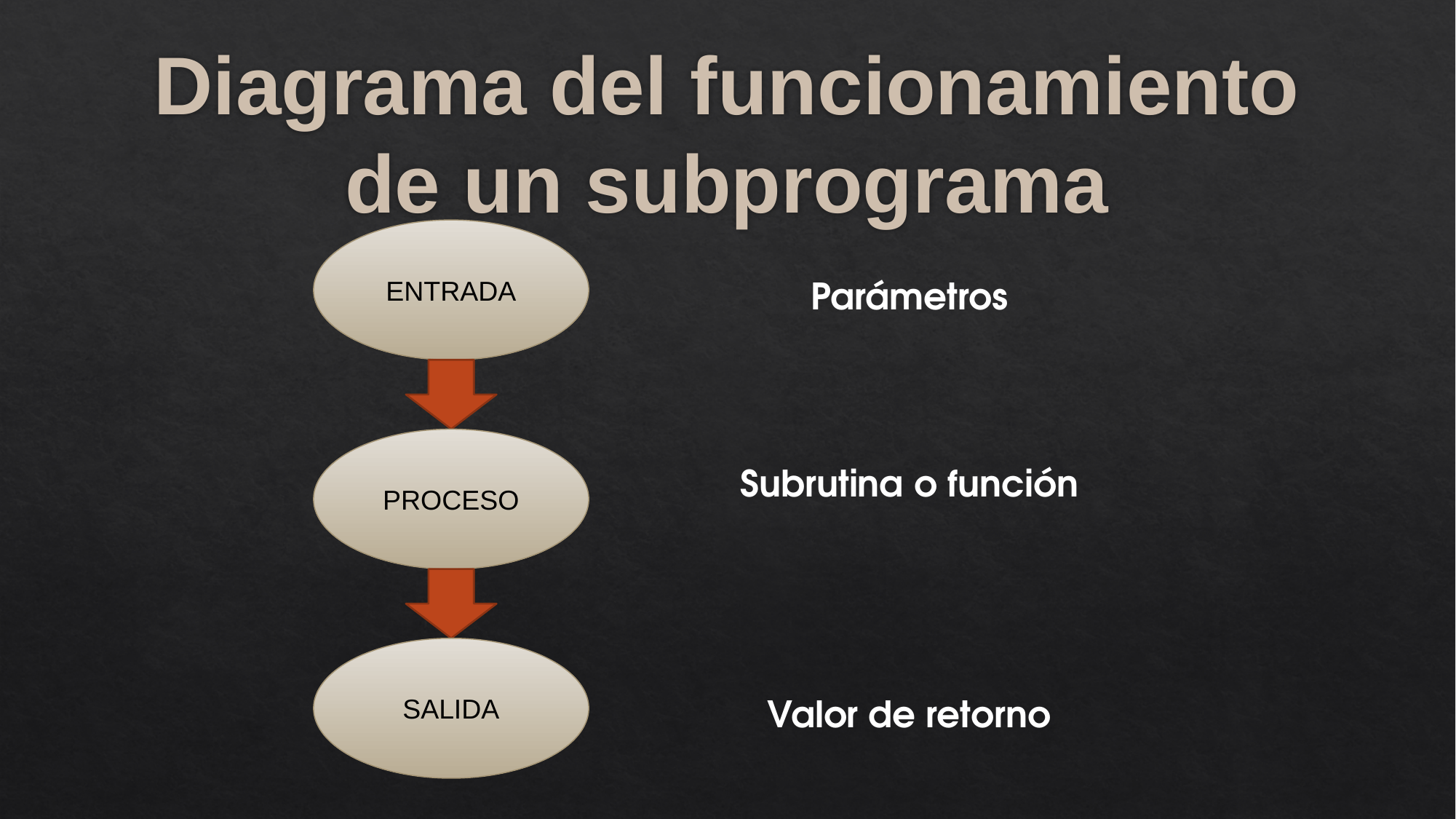

# Diagrama del funcionamiento de un subprograma
ENTRADA

PROCESO

SALIDA
Parámetros
Subrutina o función
Valor de retorno